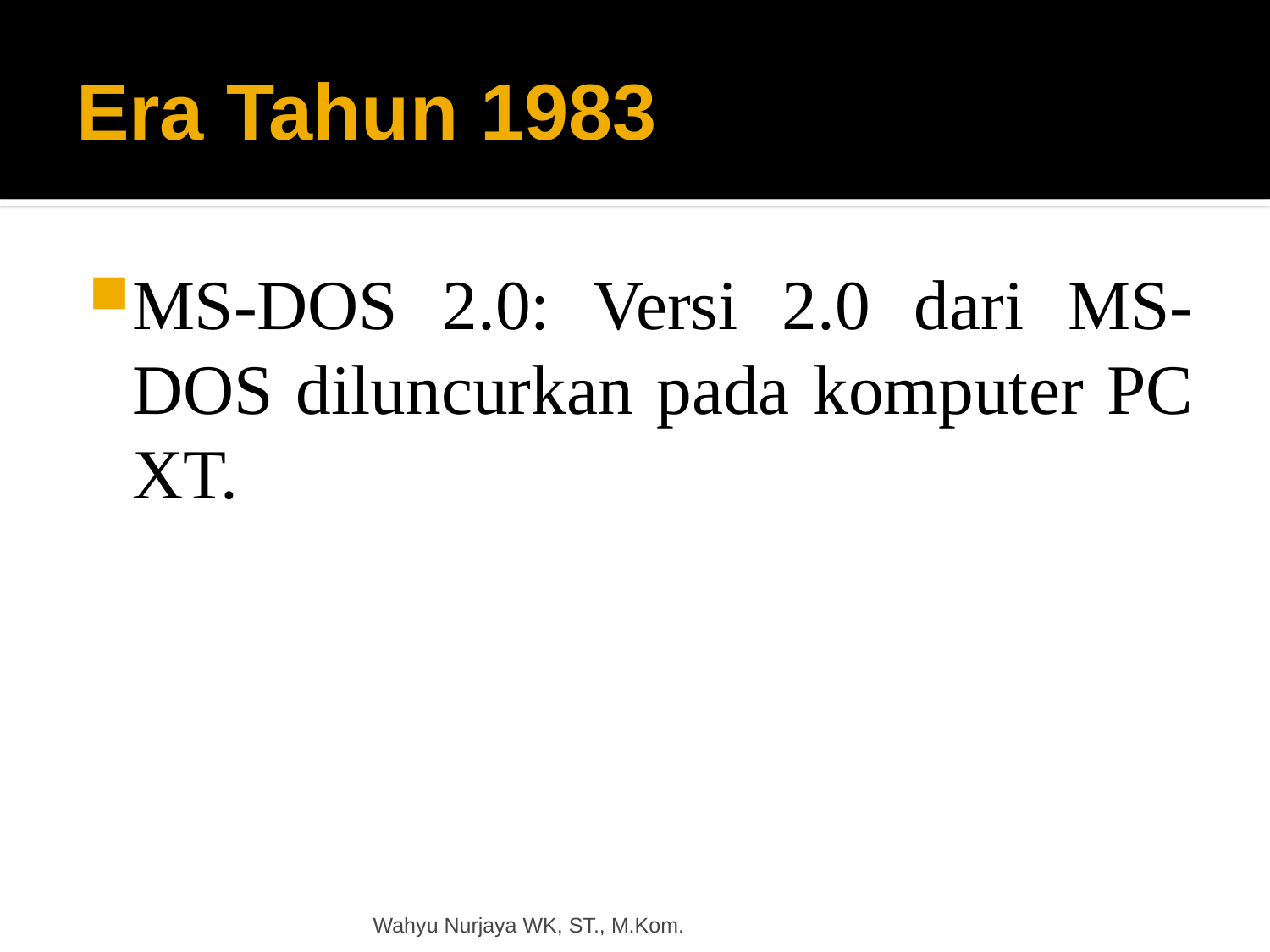

# Era Tahun 1983
MS-DOS 2.0: Versi 2.0 dari MS-DOS diluncurkan pada komputer PC XT.
Wahyu Nurjaya WK, ST., M.Kom.